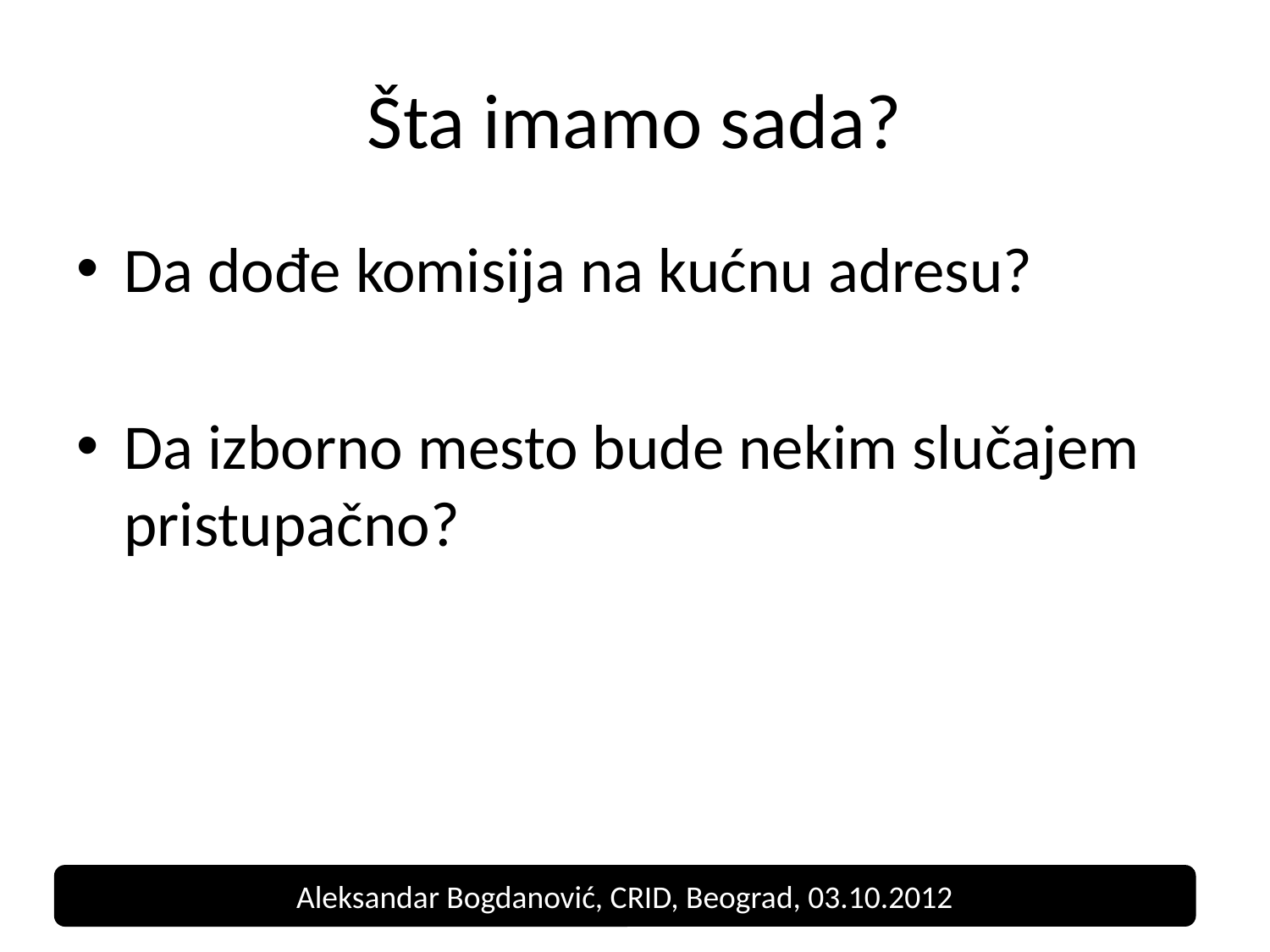

# Šta imamo sada?
Da dođe komisija na kućnu adresu?

Da izborno mesto bude nekim slučajem pristupačno?
Aleksandar Bogdanović, CRID, Beograd, 03.10.2012